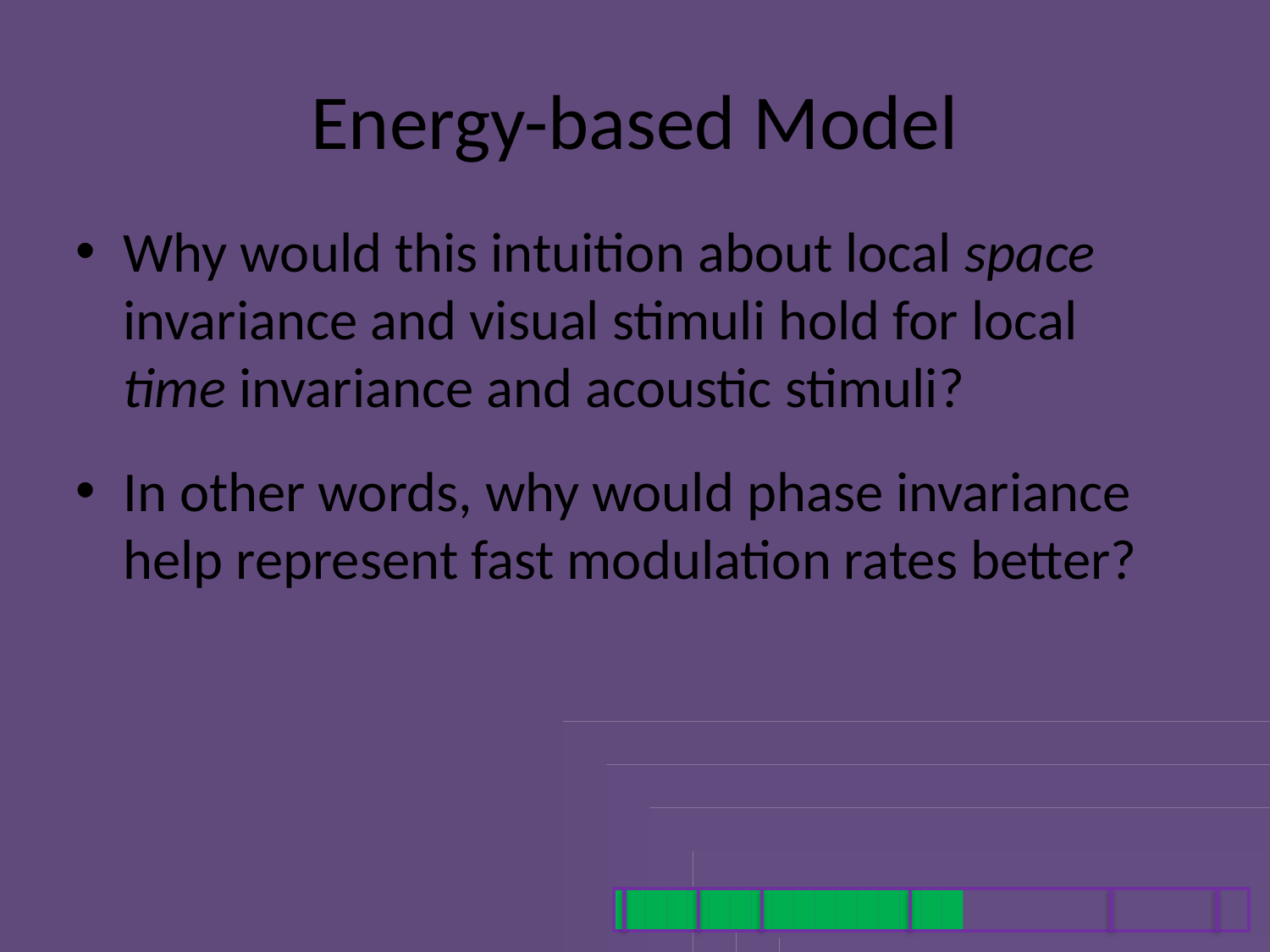

# Energy-based Model
Why would this intuition about local space invariance and visual stimuli hold for local time invariance and acoustic stimuli?
In other words, why would phase invariance help represent fast modulation rates better?